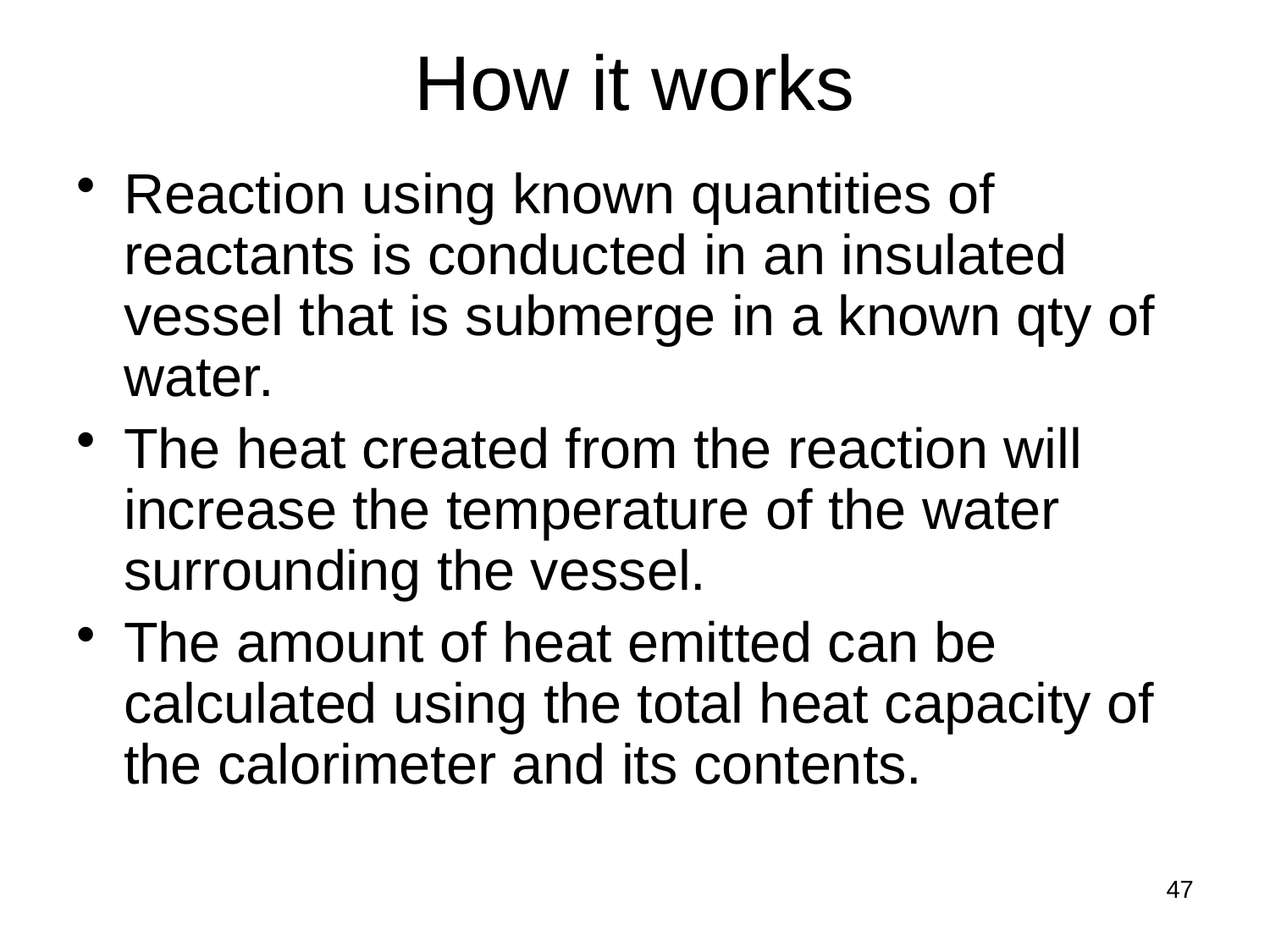

# How it works
Reaction using known quantities of reactants is conducted in an insulated vessel that is submerge in a known qty of water.
The heat created from the reaction will increase the temperature of the water surrounding the vessel.
The amount of heat emitted can be calculated using the total heat capacity of the calorimeter and its contents.
47